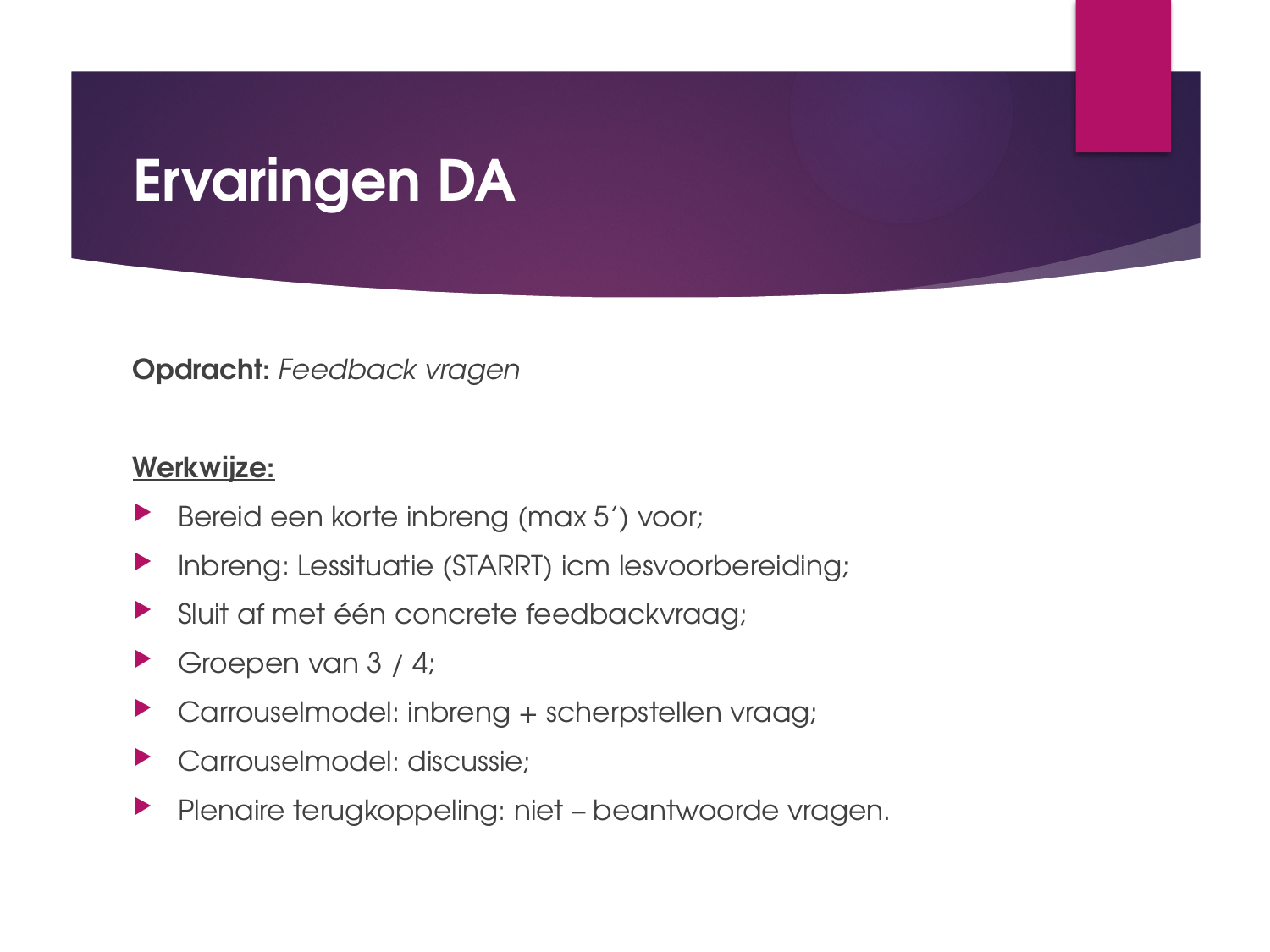

# Ervaringen DA
Opdracht: Feedback vragen

Werkwijze:
Bereid een korte inbreng (max 5’) voor;
Inbreng: Lessituatie (STARRT) icm lesvoorbereiding;
Sluit af met één concrete feedbackvraag;
Groepen van 3 / 4;
Carrouselmodel: inbreng + scherpstellen vraag;
Carrouselmodel: discussie;
Plenaire terugkoppeling: niet – beantwoorde vragen.